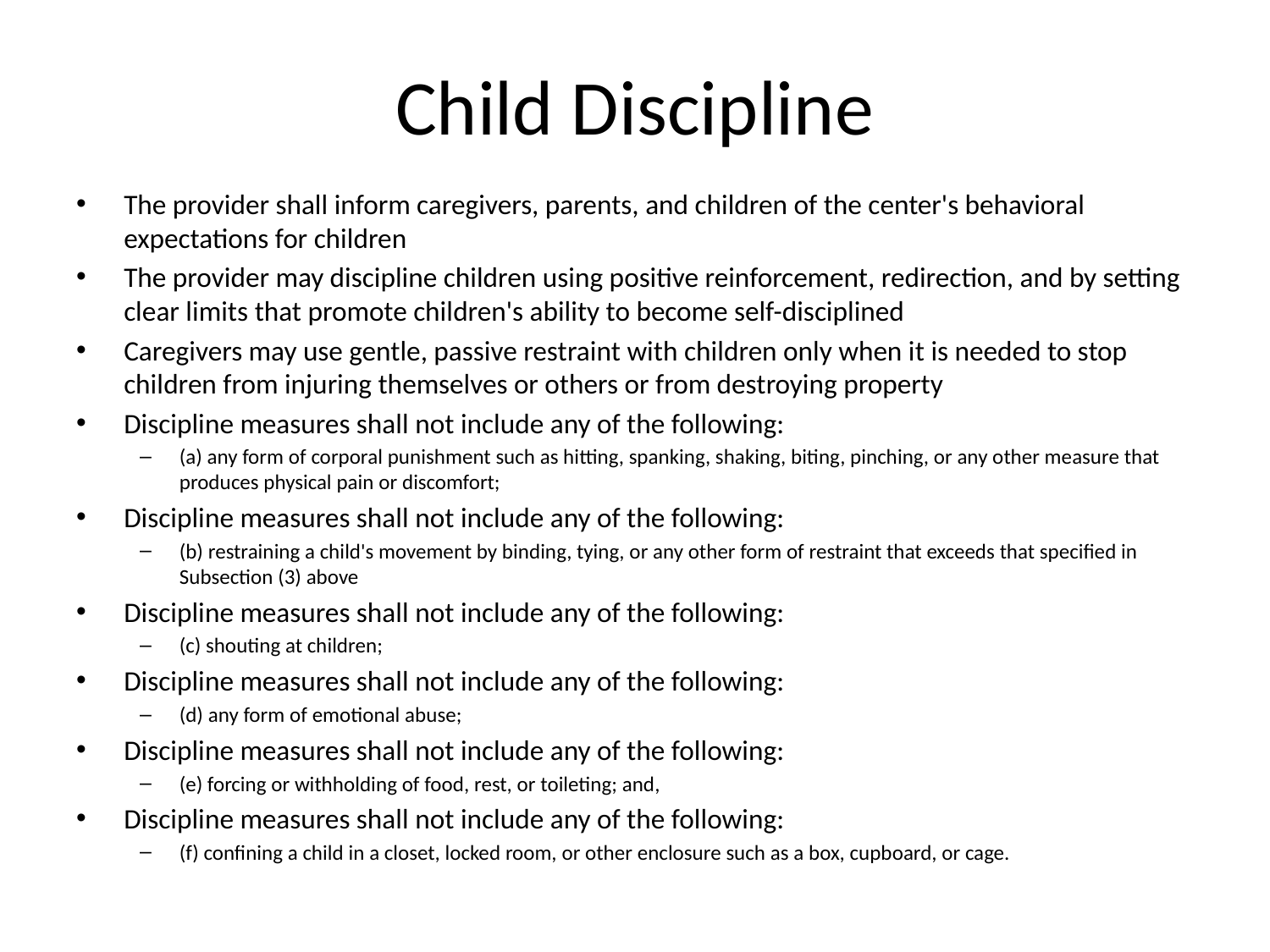

# Child Discipline
The provider shall inform caregivers, parents, and children of the center's behavioral expectations for children
The provider may discipline children using positive reinforcement, redirection, and by setting clear limits that promote children's ability to become self-disciplined
Caregivers may use gentle, passive restraint with children only when it is needed to stop children from injuring themselves or others or from destroying property
Discipline measures shall not include any of the following:
(a) any form of corporal punishment such as hitting, spanking, shaking, biting, pinching, or any other measure that produces physical pain or discomfort;
Discipline measures shall not include any of the following:
(b) restraining a child's movement by binding, tying, or any other form of restraint that exceeds that specified in Subsection (3) above
Discipline measures shall not include any of the following:
(c) shouting at children;
Discipline measures shall not include any of the following:
(d) any form of emotional abuse;
Discipline measures shall not include any of the following:
(e) forcing or withholding of food, rest, or toileting; and,
Discipline measures shall not include any of the following:
(f) confining a child in a closet, locked room, or other enclosure such as a box, cupboard, or cage.